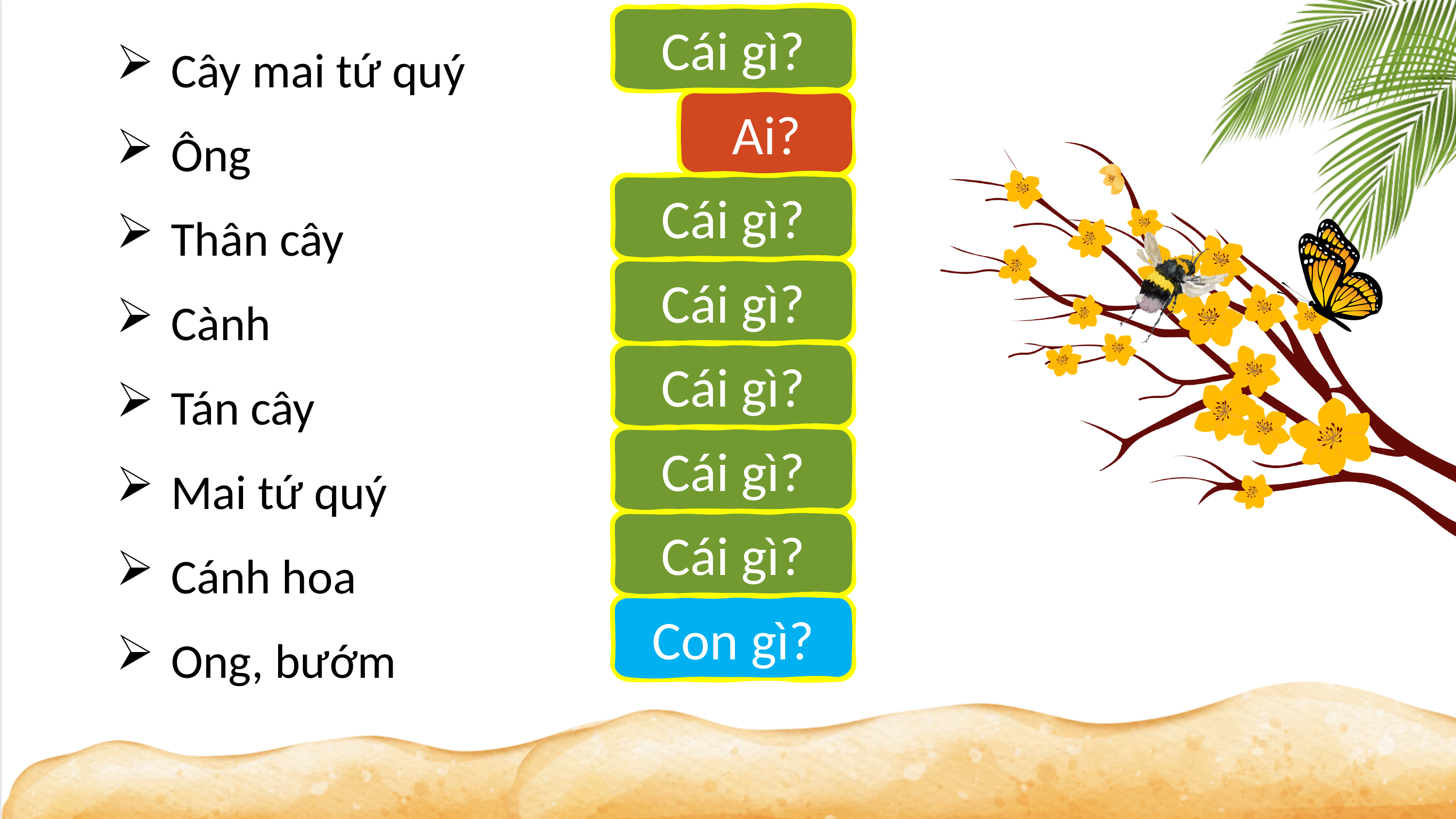

Cây mai tứ quý
Ông
Thân cây
Cành
Tán cây
Mai tứ quý
Cánh hoa
Ong, bướm
Cái gì?
Ai?

Cái gì?
Cái gì?
Cái gì?
Cái gì?
Cái gì?
Con gì?